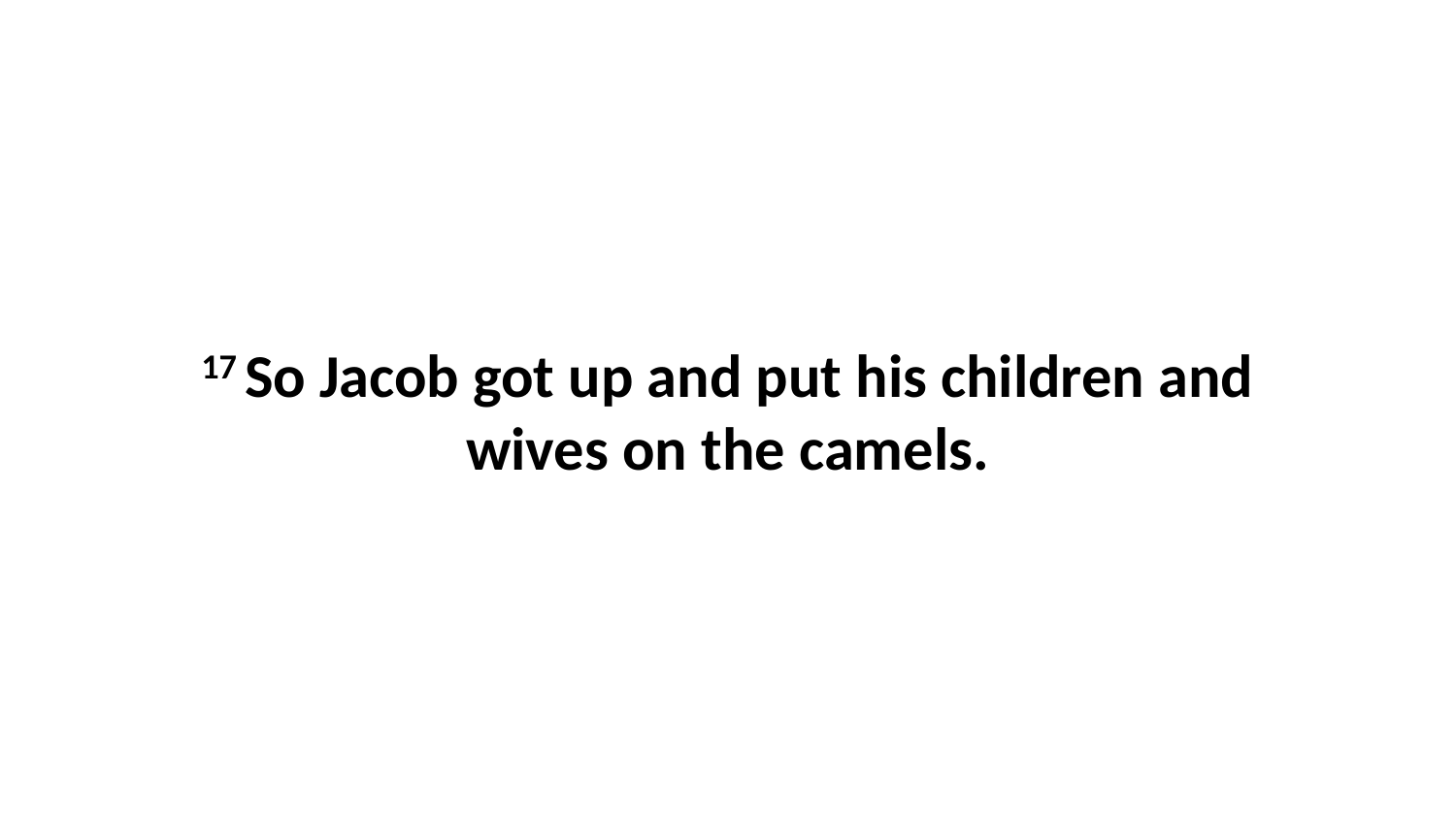

17 So Jacob got up and put his children and wives on the camels.